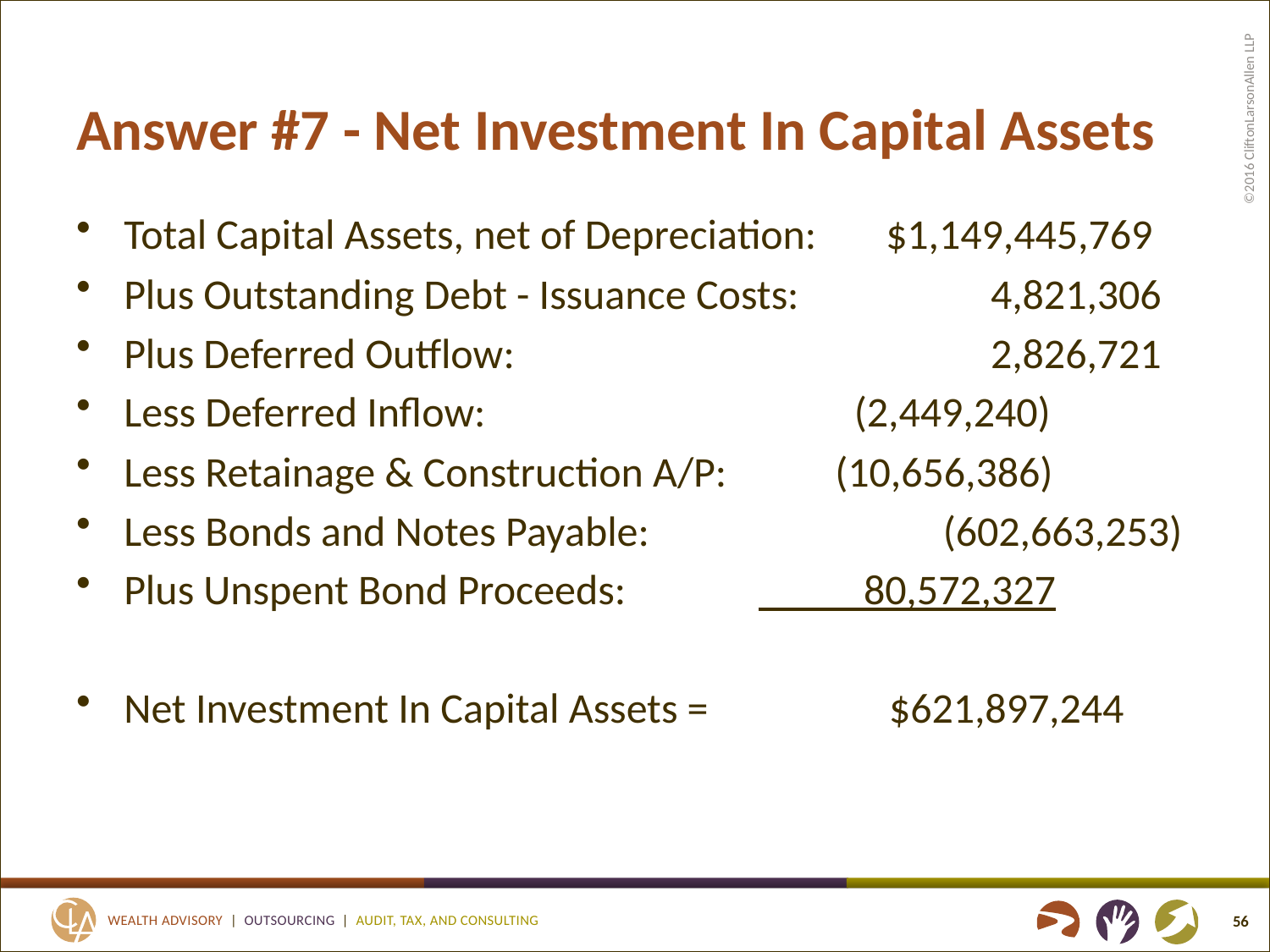

# Answer #7 - Net Investment In Capital Assets
Total Capital Assets, net of Depreciation: 	$1,149,445,769
Plus Outstanding Debt - Issuance Costs: 	           4,821,306
Plus Deferred Outflow:			           2,826,721
Less Deferred Inflow:			          (2,449,240)
Less Retainage & Construction A/P: 	        (10,656,386)
Less Bonds and Notes Payable:		      (602,663,253)
Plus Unspent Bond Proceeds:		           80,572,327

Net Investment In Capital Assets =                   $621,897,244
56